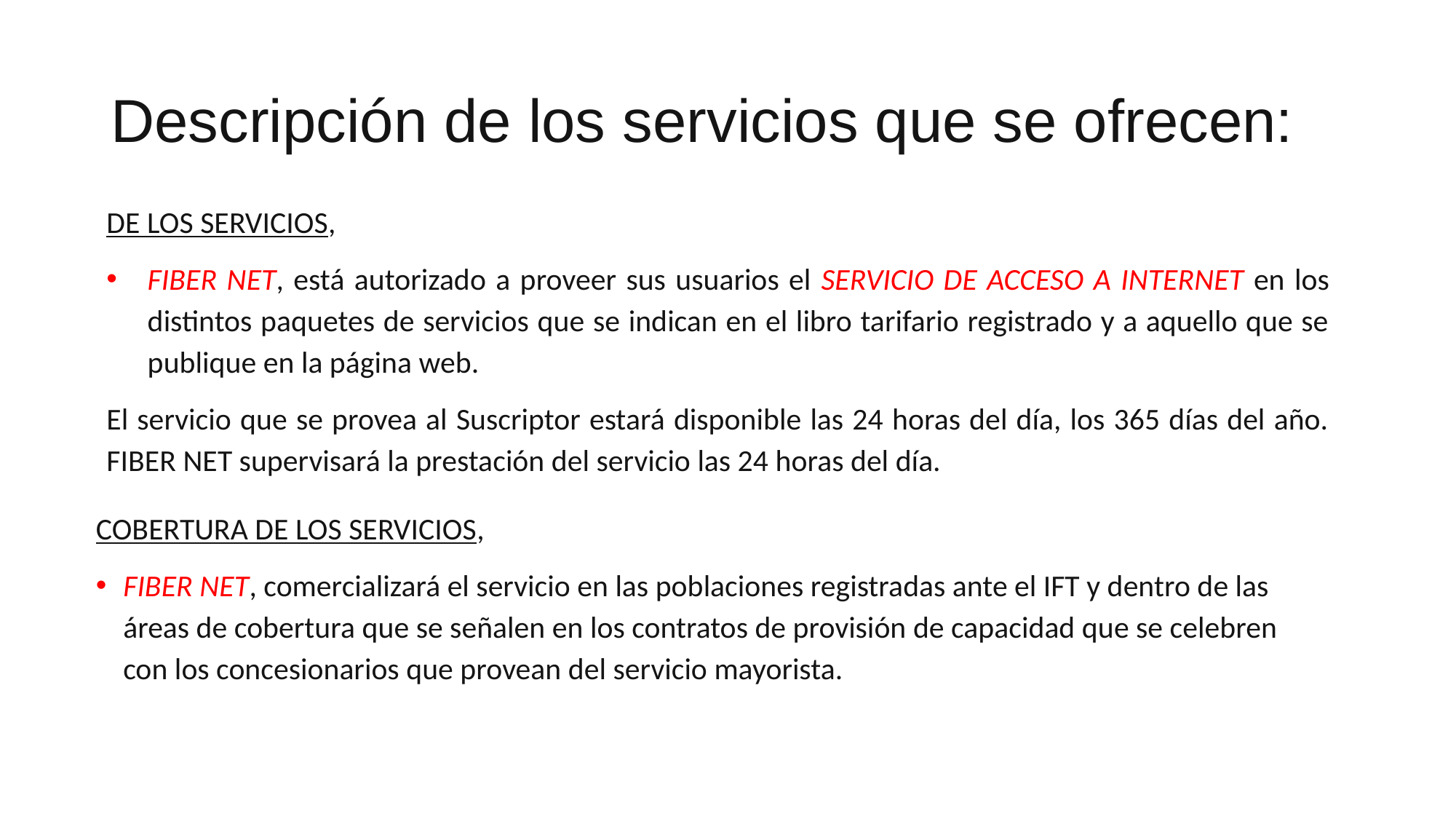

# Descripción de los servicios que se ofrecen:
DE LOS SERVICIOS,
FIBER NET, está autorizado a proveer sus usuarios el SERVICIO DE ACCESO A INTERNET en los distintos paquetes de servicios que se indican en el libro tarifario registrado y a aquello que se publique en la página web.
El servicio que se provea al Suscriptor estará disponible las 24 horas del día, los 365 días del año. FIBER NET supervisará la prestación del servicio las 24 horas del día.
COBERTURA DE LOS SERVICIOS,
FIBER NET, comercializará el servicio en las poblaciones registradas ante el IFT y dentro de las áreas de cobertura que se señalen en los contratos de provisión de capacidad que se celebren con los concesionarios que provean del servicio mayorista.